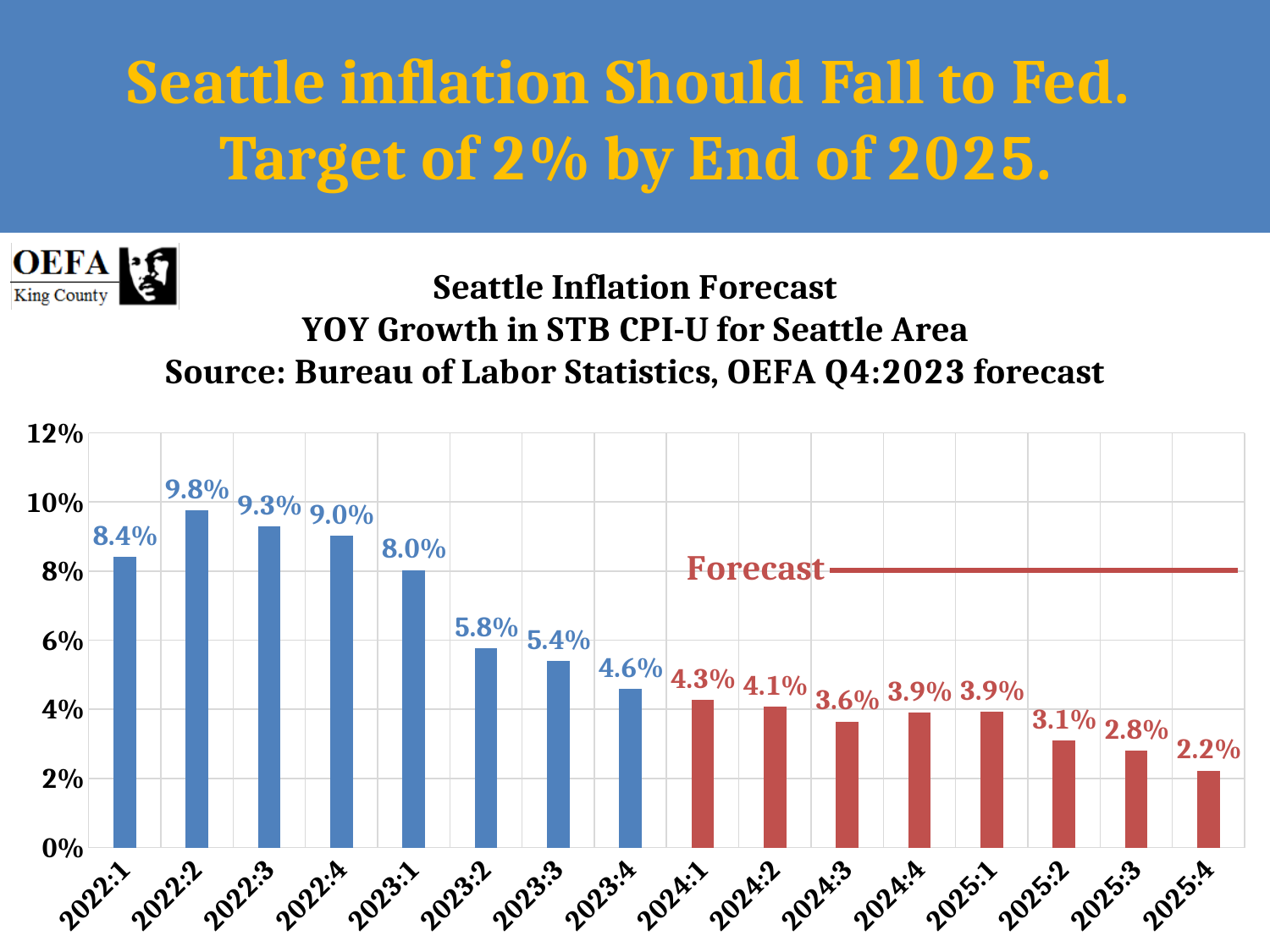

Seattle inflation Should Fall to Fed.
Target of 2% by End of 2025.

### Chart: Seattle Inflation Forecast
YOY Growth in STB CPI-U for Seattle Area
Source: Bureau of Labor Statistics, OEFA Q4:2023 forecast

| Category |  |
|---|---|
| 2022:1 | 0.0841888111888111 |
| 2022:2 | 0.09757849829351542 |
| 2022:3 | 0.0929632107023411 |
| 2022:4 | 0.09020132013201326 |
| 2023:1 | 0.0803314004863294 |
| 2023:2 | 0.05758876583729924 |
| 2023:3 | 0.05401840903805438 |
| 2023:4 | 0.045881252440733704 |
| 2024:1 | 0.04269120891258463 |
| 2024:2 | 0.04083819817382879 |
| 2024:3 | 0.03643790517609279 |
| 2024:4 | 0.03911290439292933 |
| 2025:1 | 0.03925700281715944 |
| 2025:2 | 0.031073446327683617 |
| 2025:3 | 0.028011204481792718 |
| 2025:4 | 0.022284122562674095 |